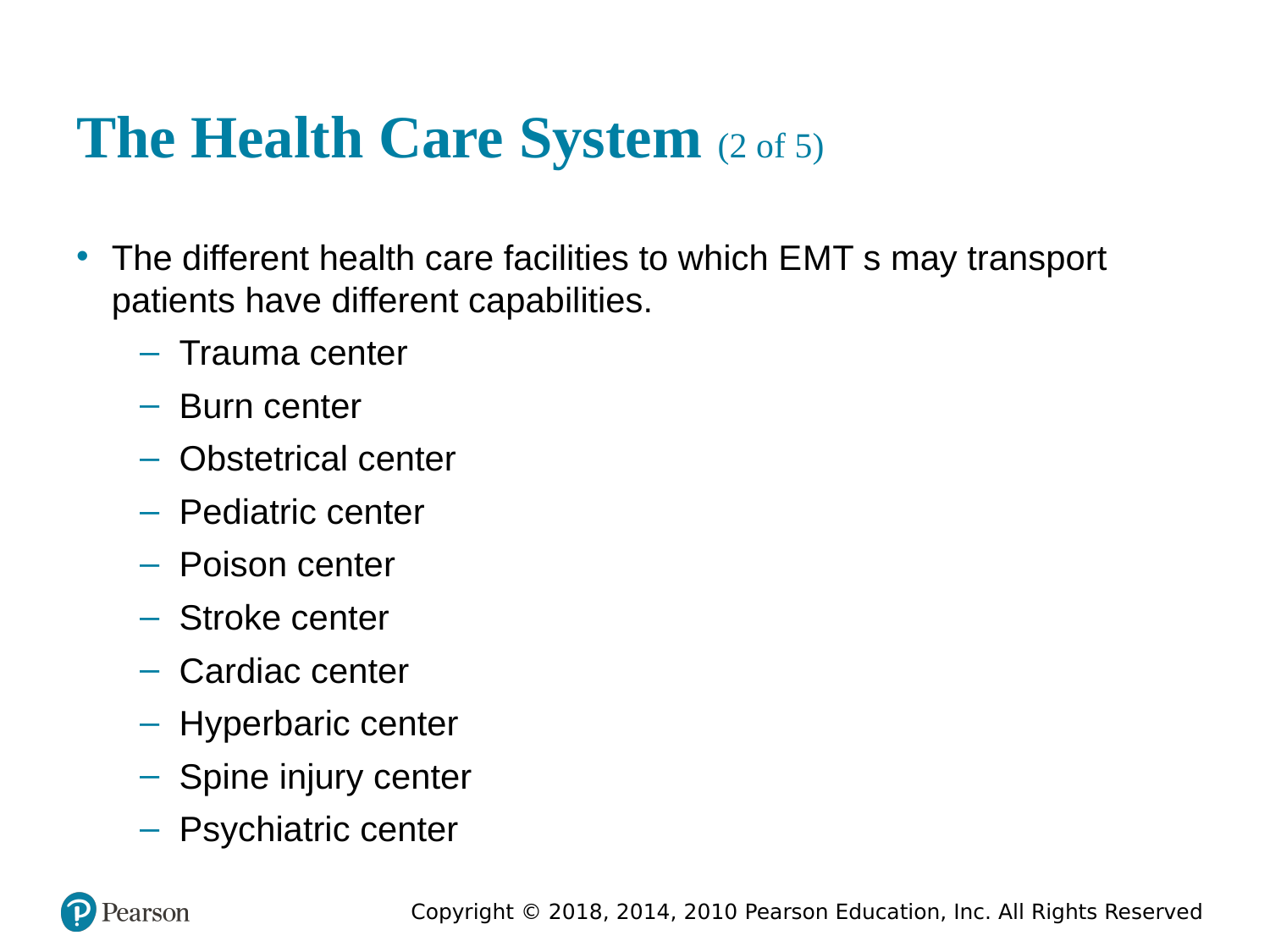

# The Health Care System (2 of 5)
The different health care facilities to which E M T s may transport patients have different capabilities.
Trauma center
Burn center
Obstetrical center
Pediatric center
Poison center
Stroke center
Cardiac center
Hyperbaric center
Spine injury center
Psychiatric center